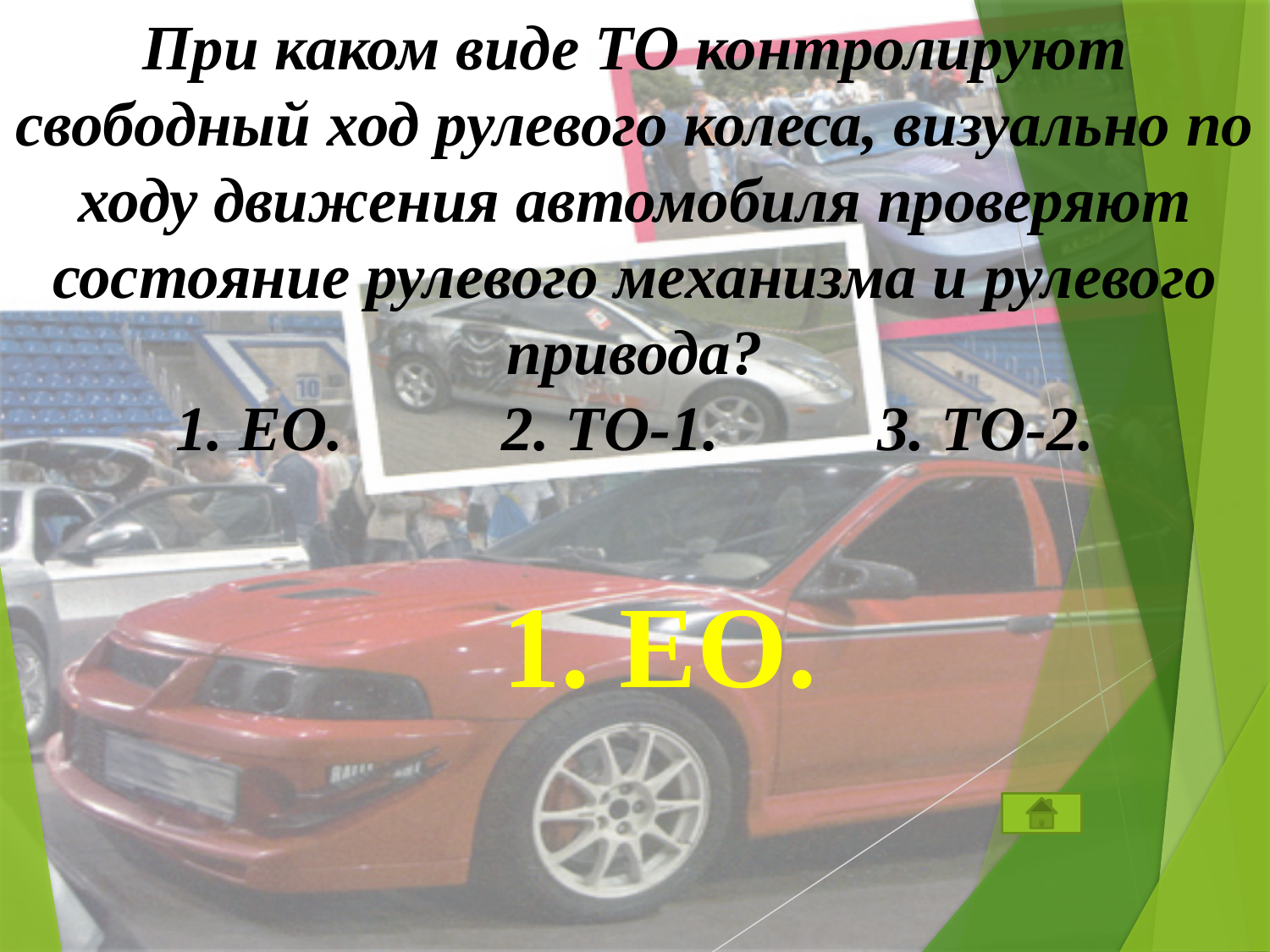

При каком виде ТО контролируют свободный ход рулевого колеса, визуально по ходу движения автомобиля проверяют состояние рулевого механизма и рулевого привода?
1. ЕО.          2. ТО-1.          3. ТО-2.
1. ЕО.